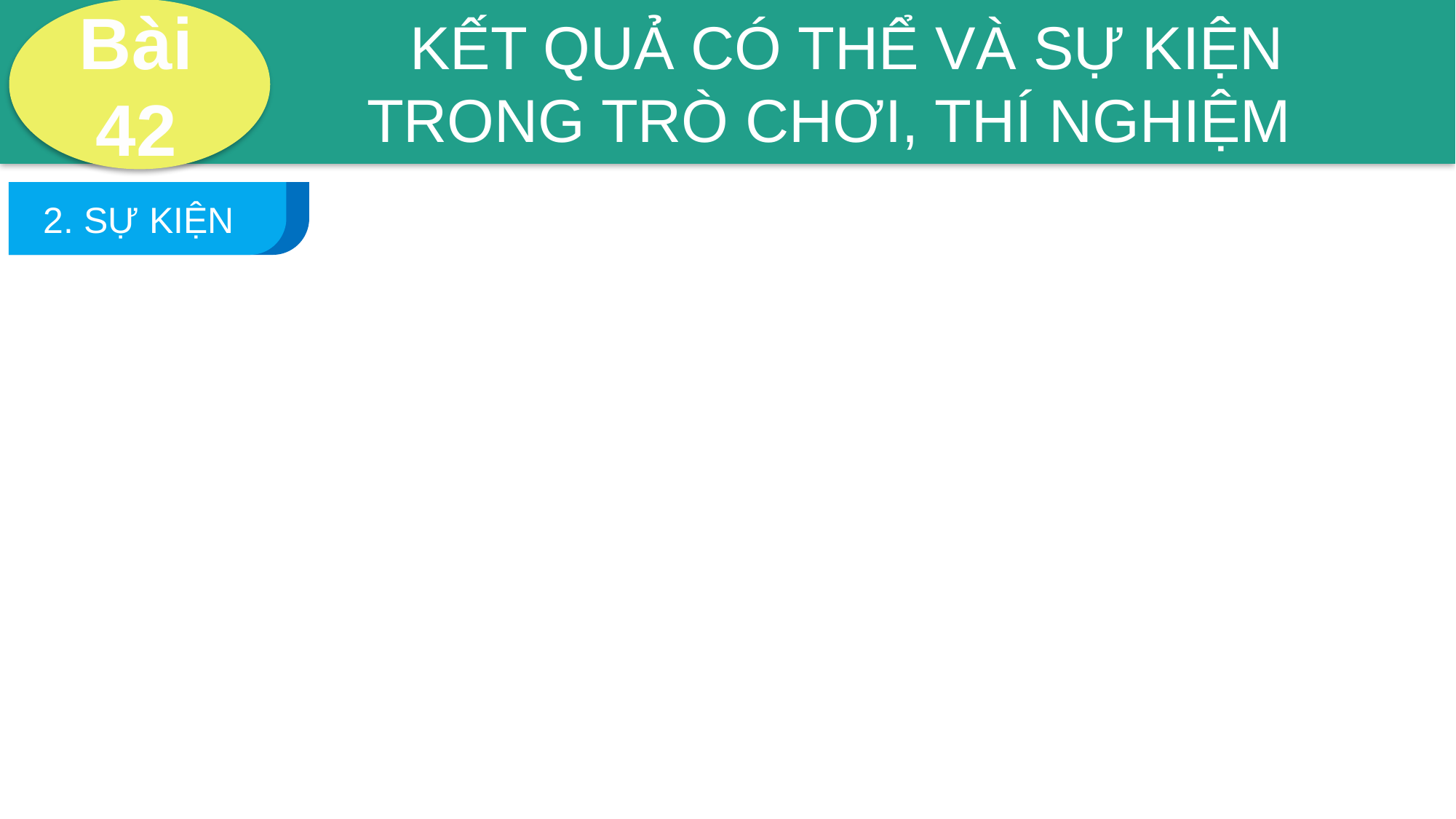

KẾT QUẢ CÓ THỂ VÀ SỰ KIỆN
            TRONG TRÒ CHƠI, THÍ NGHIỆM
Bài 42

2. SỰ KIỆN